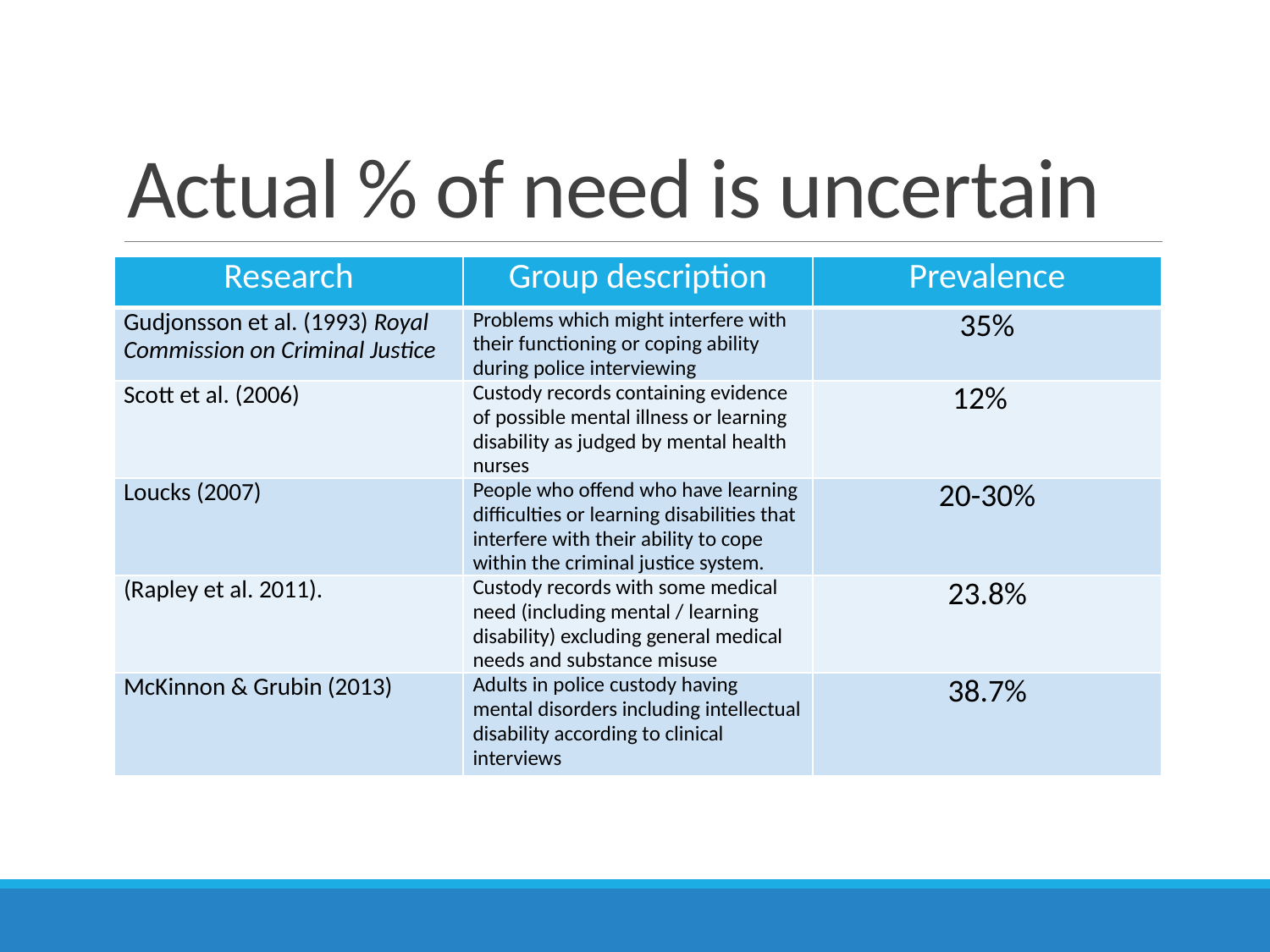

# Actual % of need is uncertain
| Research | Group description | Prevalence |
| --- | --- | --- |
| Gudjonsson et al. (1993) Royal Commission on Criminal Justice | Problems which might interfere with their functioning or coping ability during police interviewing | 35% |
| Scott et al. (2006) | Custody records containing evidence of possible mental illness or learning disability as judged by mental health nurses | 12% |
| Loucks (2007) | People who offend who have learning difficulties or learning disabilities that interfere with their ability to cope within the criminal justice system. | 20-30% |
| (Rapley et al. 2011). | Custody records with some medical need (including mental / learning disability) excluding general medical needs and substance misuse | 23.8% |
| McKinnon & Grubin (2013) | Adults in police custody having mental disorders including intellectual disability according to clinical interviews | 38.7% |